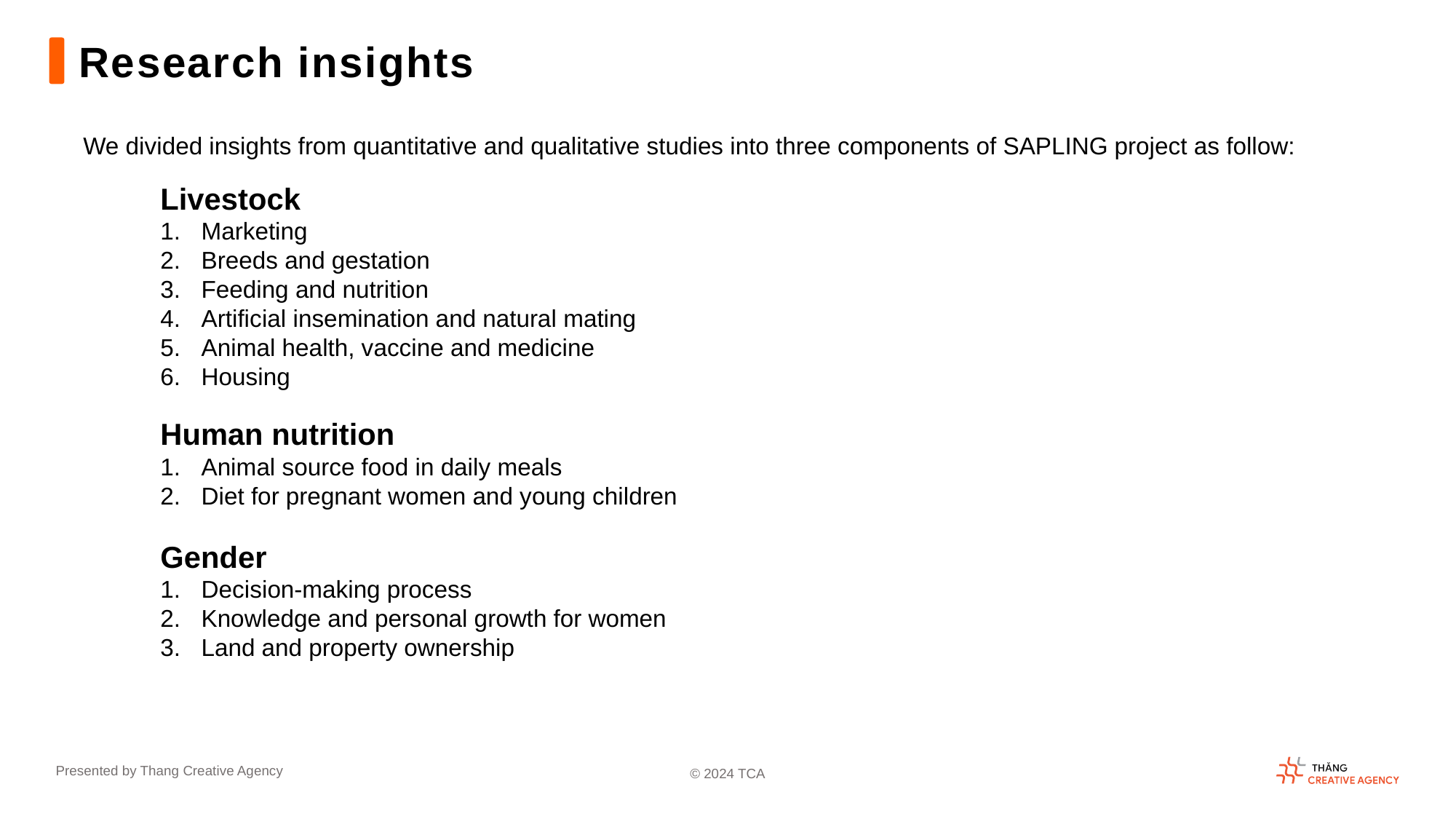

Research insights

We divided insights from quantitative and qualitative studies into three components of SAPLING project as follow:
Livestock
Marketing
Breeds and gestation
Feeding and nutrition
Artificial insemination and natural mating
Animal health, vaccine and medicine
Housing
Human nutrition
Animal source food in daily meals
Diet for pregnant women and young children
Gender
Decision-making process
Knowledge and personal growth for women
Land and property ownership